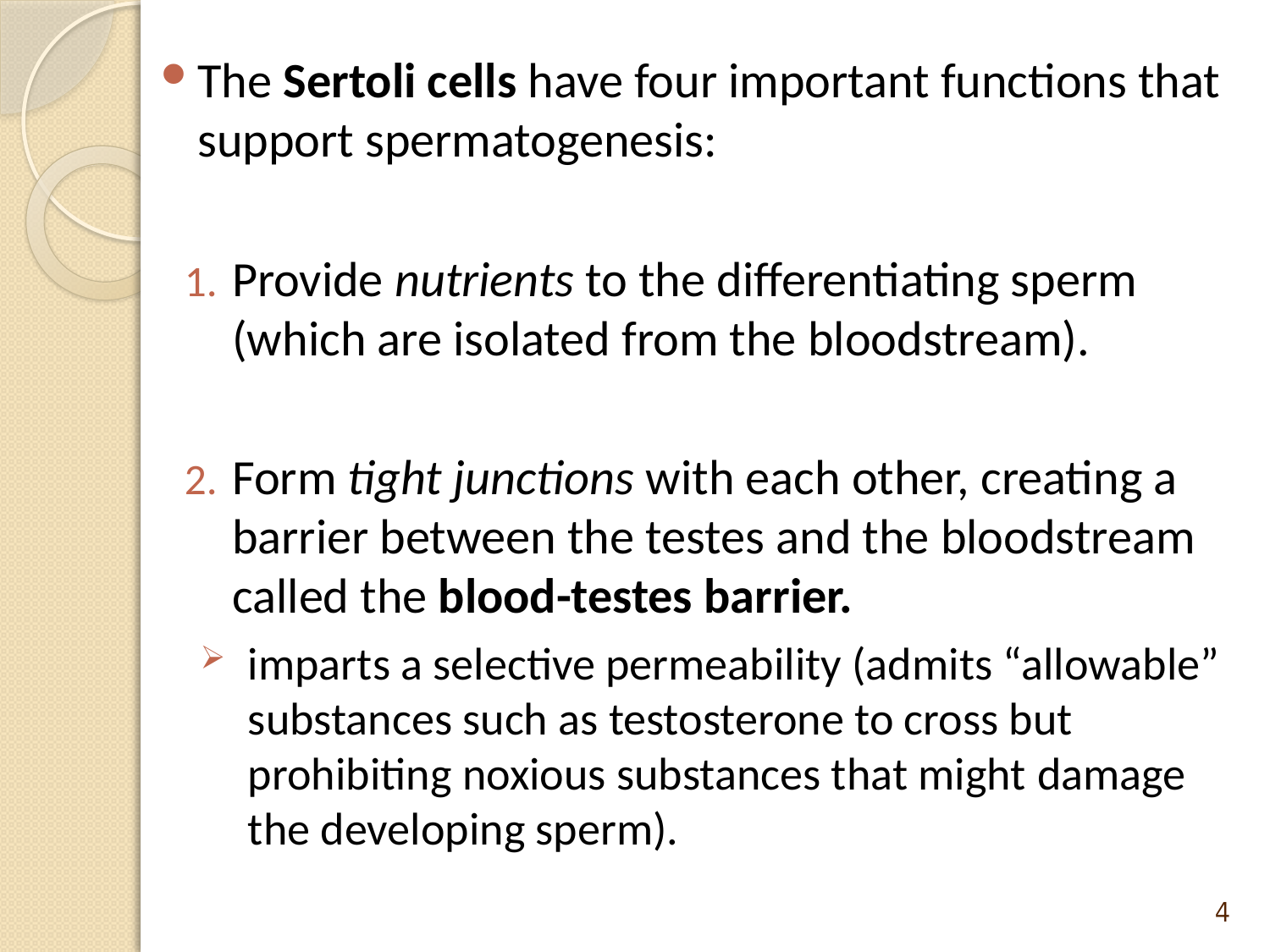

The Sertoli cells have four important functions that support spermatogenesis:

Provide nutrients to the differentiating sperm (which are isolated from the bloodstream).

Form tight junctions with each other, creating a barrier between the testes and the bloodstream called the blood-testes barrier.
imparts a selective permeability (admits “allowable” substances such as testosterone to cross but prohibiting noxious substances that might damage the developing sperm).
4